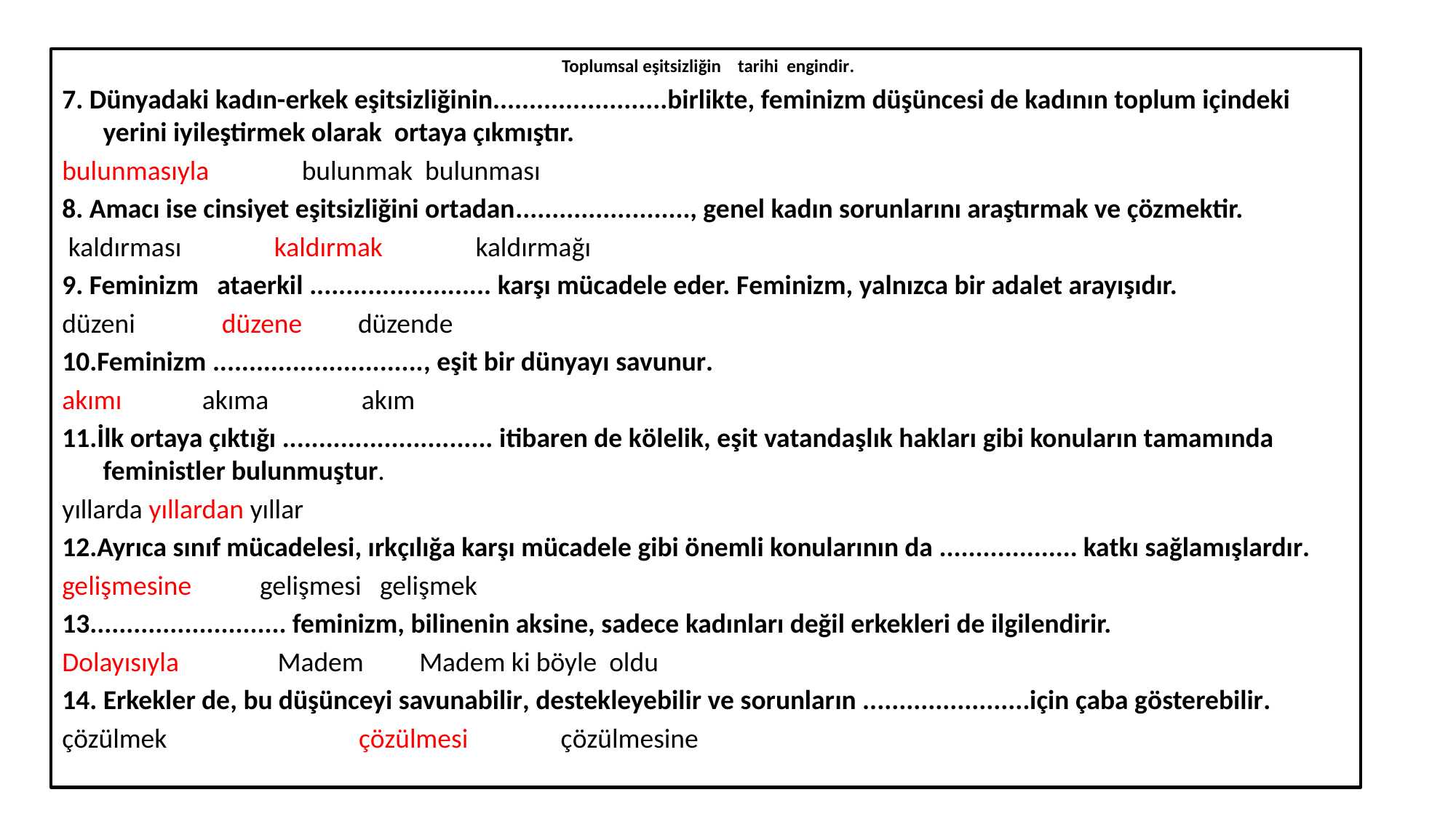

Toplumsal eşitsizliğin    tarihi  engindir.
7. Dünyadaki kadın-erkek eşitsizliğinin........................birlikte, feminizm düşüncesi de kadının toplum içindeki yerini iyileştirmek olarak  ortaya çıkmıştır.
bulunmasıyla               bulunmak  bulunması
8. Amacı ise cinsiyet eşitsizliğini ortadan........................, genel kadın sorunlarını araştırmak ve çözmektir.
 kaldırması               kaldırmak               kaldırmağı
9. Feminizm   ataerkil ......................... karşı mücadele eder. Feminizm, yalnızca bir adalet arayışıdır.
düzeni              düzene         düzende
10.Feminizm ............................., eşit bir dünyayı savunur.
akımı             akıma               akım
11.İlk ortaya çıktığı ............................. itibaren de kölelik, eşit vatandaşlık hakları gibi konuların tamamında feministler bulunmuştur.
yıllarda yıllardan yıllar
12.Ayrıca sınıf mücadelesi, ırkçılığa karşı mücadele gibi önemli konularının da ................... katkı sağlamışlardır.
gelişmesine           gelişmesi   gelişmek
13........................... feminizm, bilinenin aksine, sadece kadınları değil erkekleri de ilgilendirir.
Dolayısıyla                Madem         Madem ki böyle  oldu
14. Erkekler de, bu düşünceyi savunabilir, destekleyebilir ve sorunların .......................için çaba gösterebilir.
çözülmek                               çözülmesi               çözülmesine